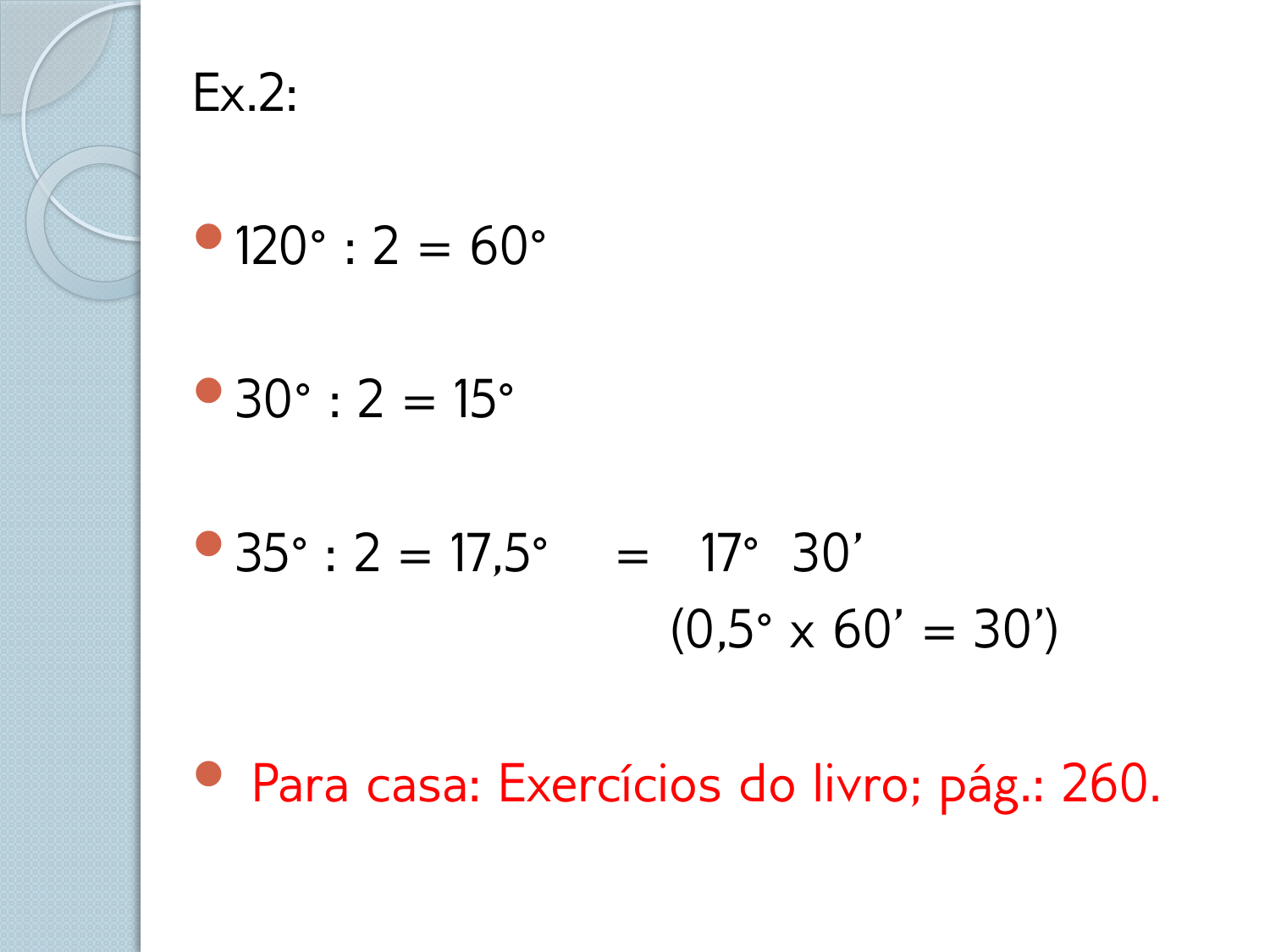

Ex.2:

120° : 2 = 60°

30° : 2 = 15°

35° : 2 = 17,5°    =   17°  30’
                             (0,5° x 60’ = 30’)

 Para casa: Exercícios do livro; pág.: 260.